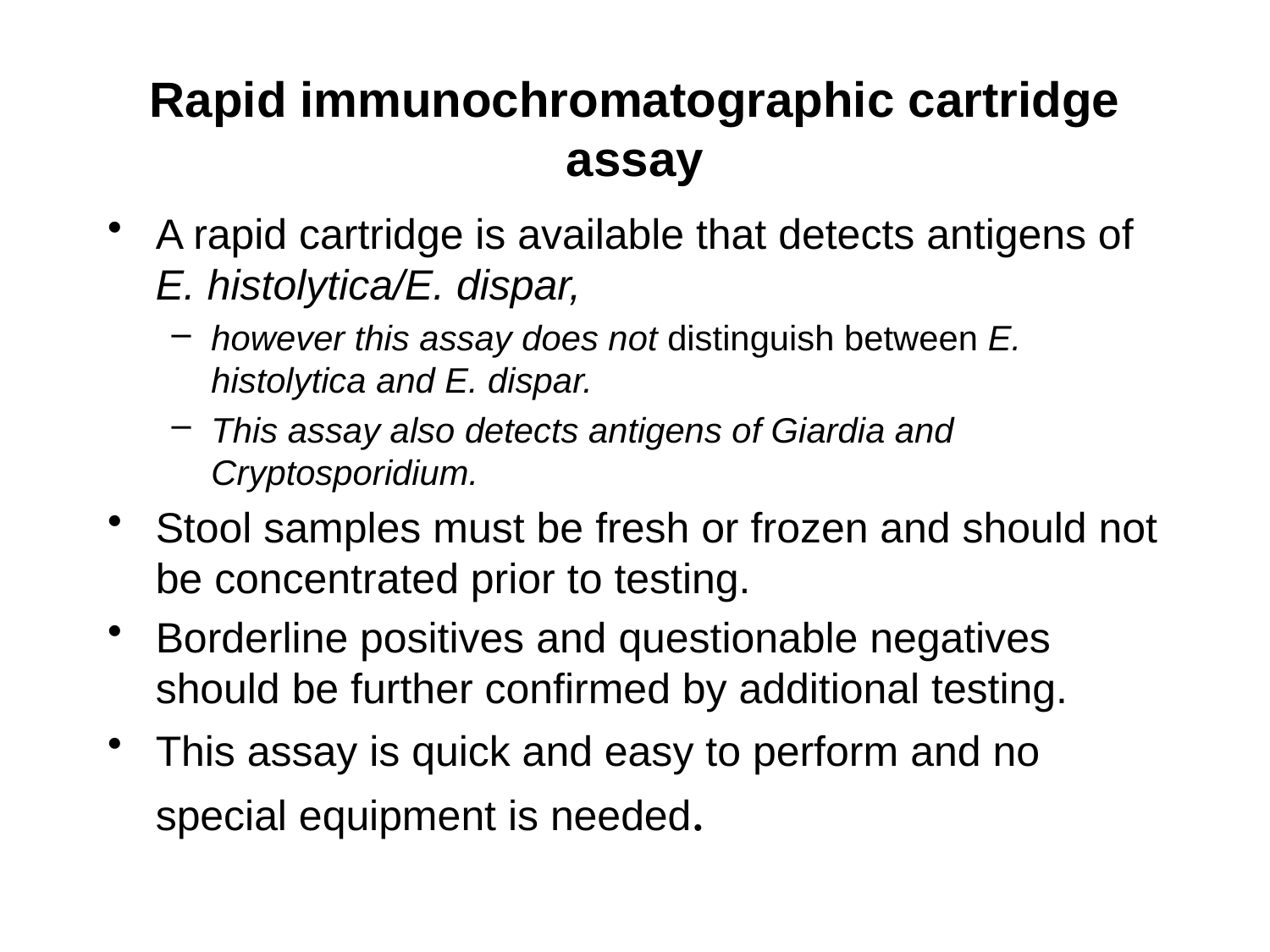

# Rapid immunochromatographic cartridge assay
A rapid cartridge is available that detects antigens of E. histolytica/E. dispar,
however this assay does not distinguish between E. histolytica and E. dispar.
This assay also detects antigens of Giardia and Cryptosporidium.
Stool samples must be fresh or frozen and should not be concentrated prior to testing.
Borderline positives and questionable negatives should be further confirmed by additional testing.
This assay is quick and easy to perform and no special equipment is needed.